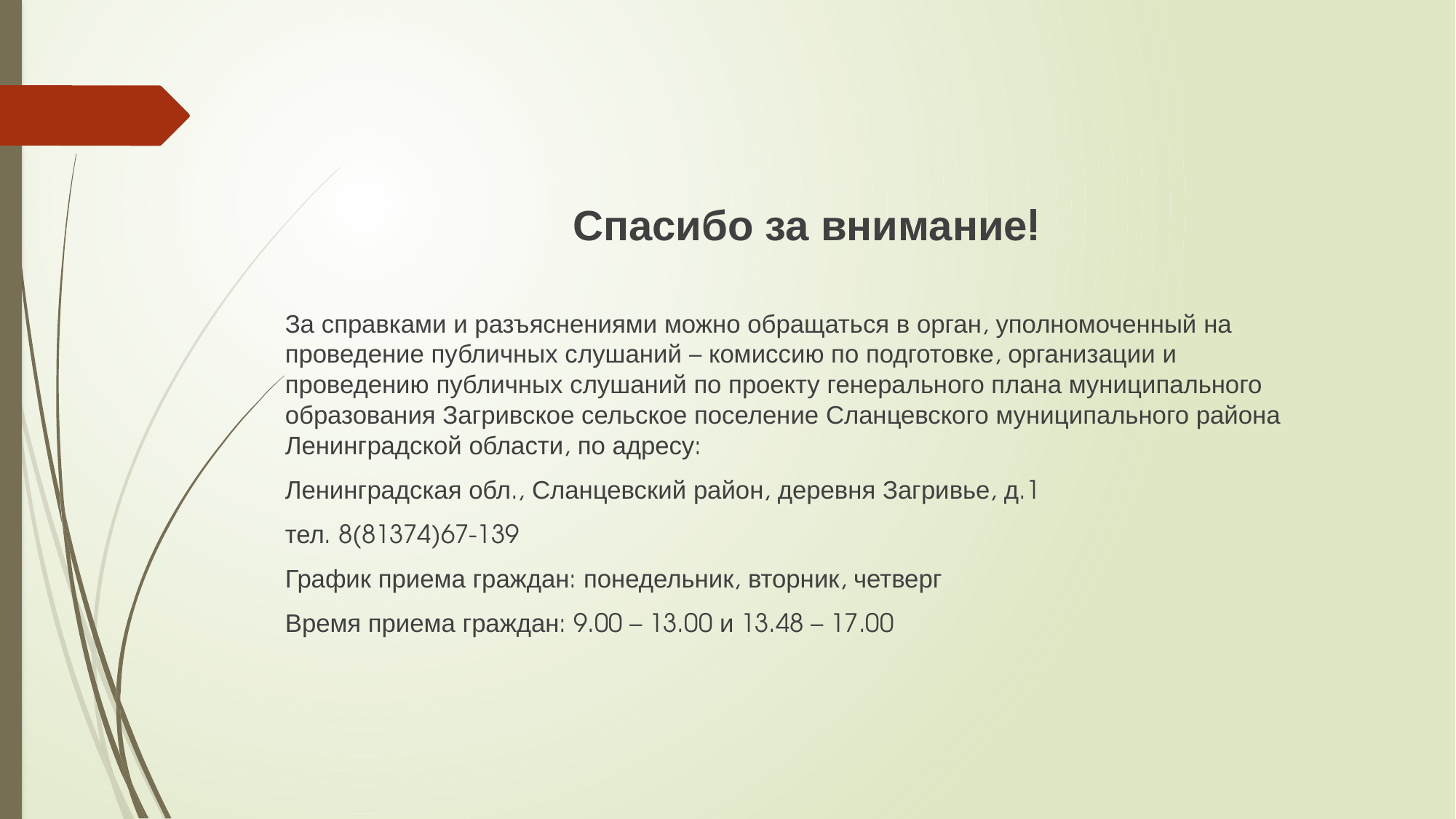

Спасибо за внимание!

За справками и разъяснениями можно обращаться в орган, уполномоченный на проведение публичных слушаний – комиссию по подготовке, организации и проведению публичных слушаний по проекту генерального плана муниципального образования Загривское сельское поселение Сланцевского муниципального района Ленинградской области, по адресу:
Ленинградская обл., Сланцевский район, деревня Загривье, д.1
тел. 8(81374)67-139
График приема граждан: понедельник, вторник, четверг
Время приема граждан: 9.00 – 13.00 и 13.48 – 17.00